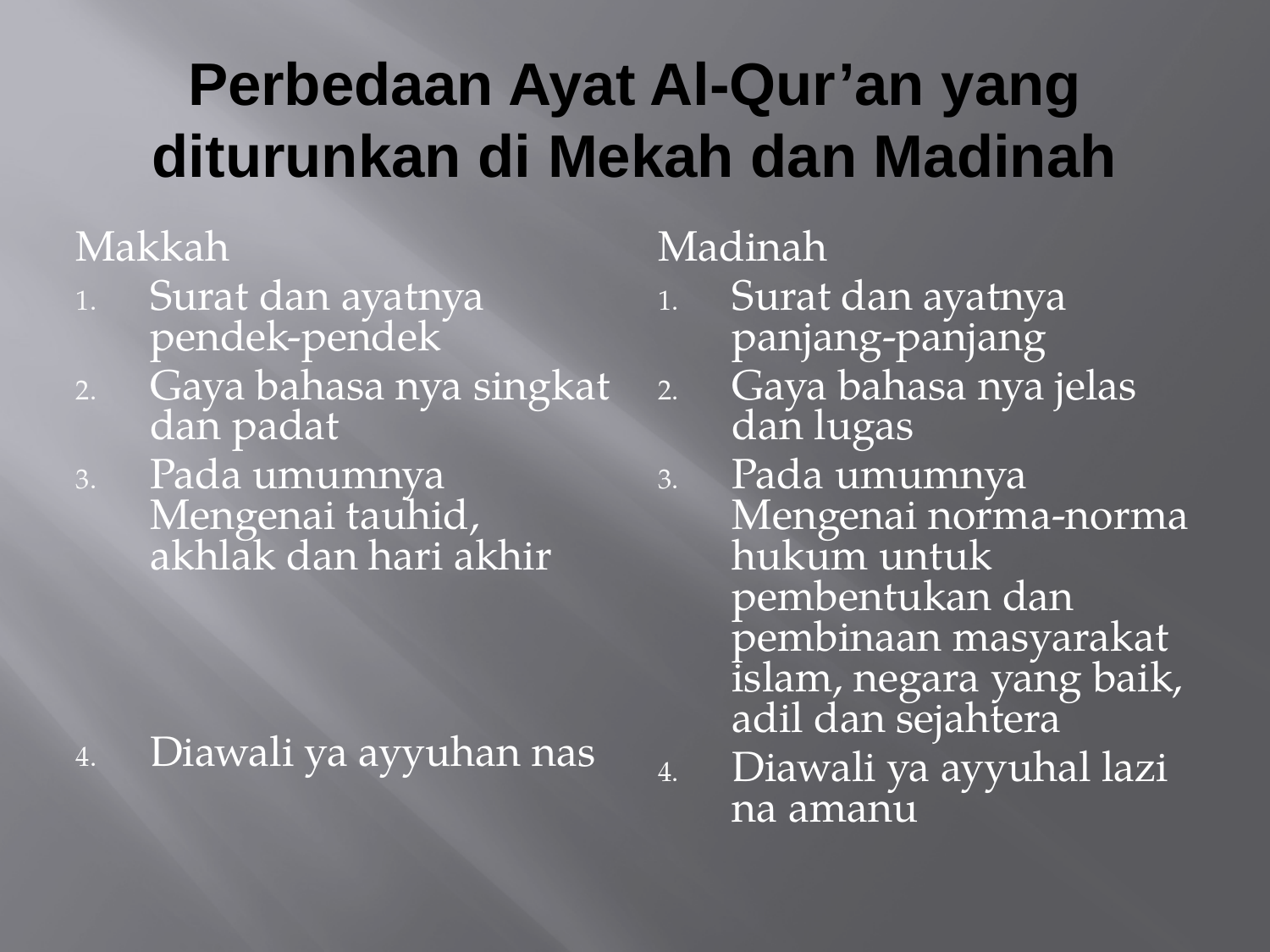

# Perbedaan Ayat Al-Qur’an yang diturunkan di Mekah dan Madinah
Makkah
Surat dan ayatnya pendek-pendek
Gaya bahasa nya singkat dan padat
Pada umumnya Mengenai tauhid, akhlak dan hari akhir

Diawali ya ayyuhan nas
Madinah
Surat dan ayatnya panjang-panjang
Gaya bahasa nya jelas dan lugas
Pada umumnya Mengenai norma-norma hukum untuk pembentukan dan pembinaan masyarakat islam, negara yang baik, adil dan sejahtera
Diawali ya ayyuhal lazi na amanu